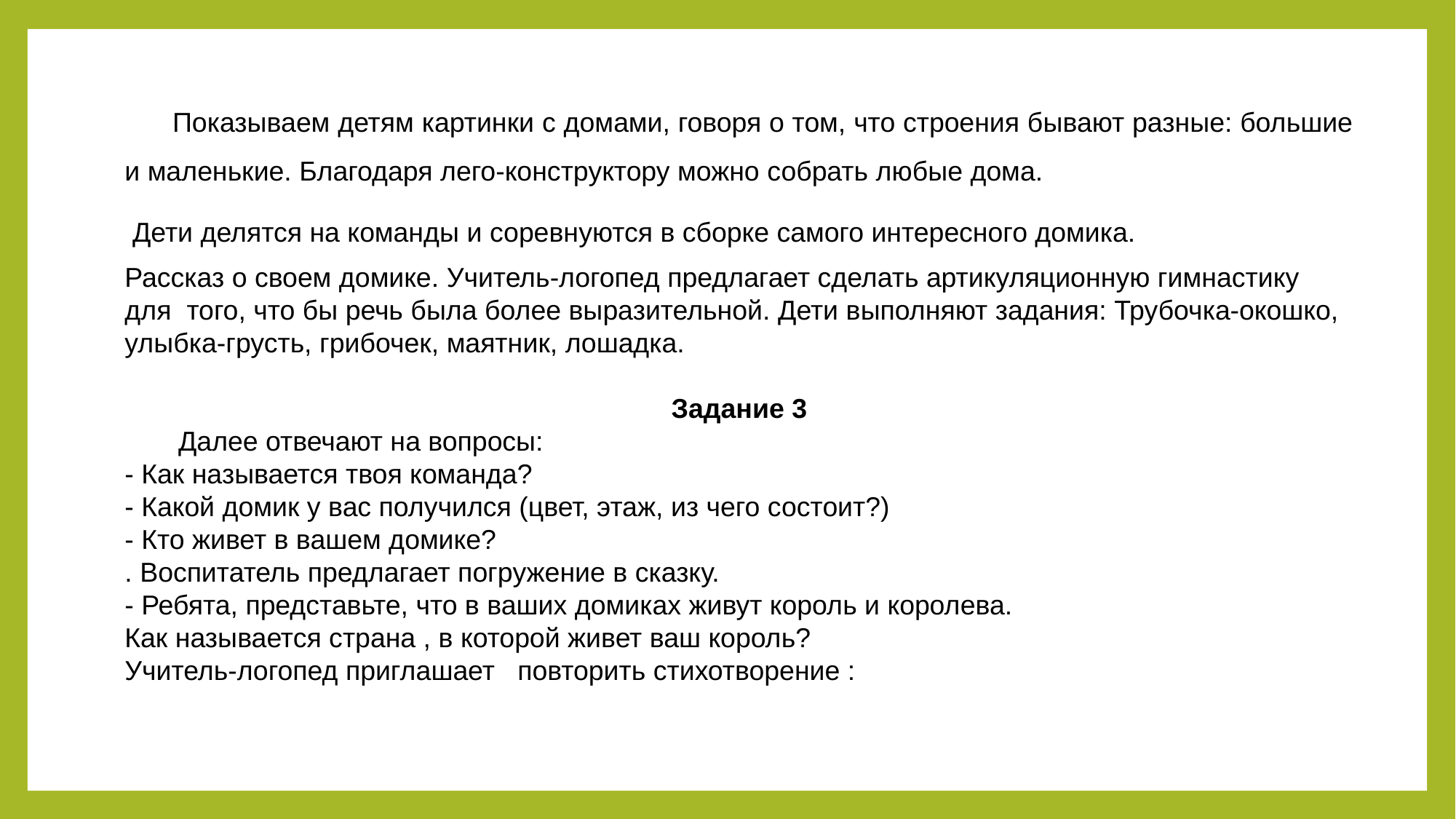

Показываем детям картинки с домами, говоря о том, что строения бывают разные: большие и маленькие. Благодаря лего-конструктору можно собрать любые дома.
 Дети делятся на команды и соревнуются в сборке самого интересного домика.
Рассказ о своем домике. Учитель-логопед предлагает сделать артикуляционную гимнастику для  того, что бы речь была более выразительной. Дети выполняют задания: Трубочка-окошко, улыбка-грусть, грибочек, маятник, лошадка.

Задание 3
       Далее отвечают на вопросы:
- Как называется твоя команда?
- Какой домик у вас получился (цвет, этаж, из чего состоит?)
- Кто живет в вашем домике?
. Воспитатель предлагает погружение в сказку.
- Ребята, представьте, что в ваших домиках живут король и королева.
Как называется страна , в которой живет ваш король?
Учитель-логопед приглашает   повторить стихотворение :